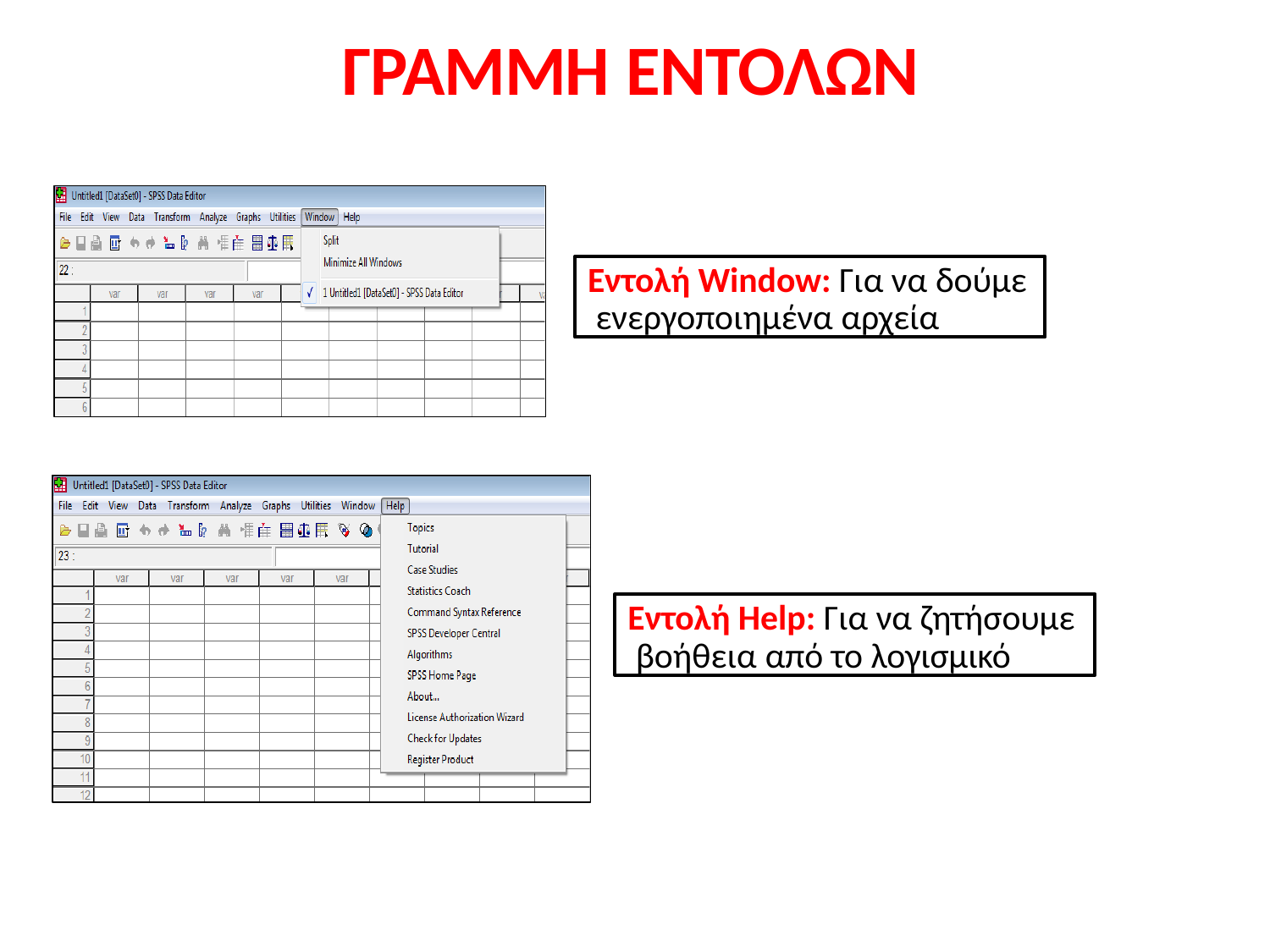

# ΓΡΑΜΜΗ ΕΝΤΟΛΩΝ

Εντολή Window: Για να δούμε  ενεργοποιημένα αρχεία

Εντολή Help: Για να ζητήσουμε  βοήθεια από το λογισμικό